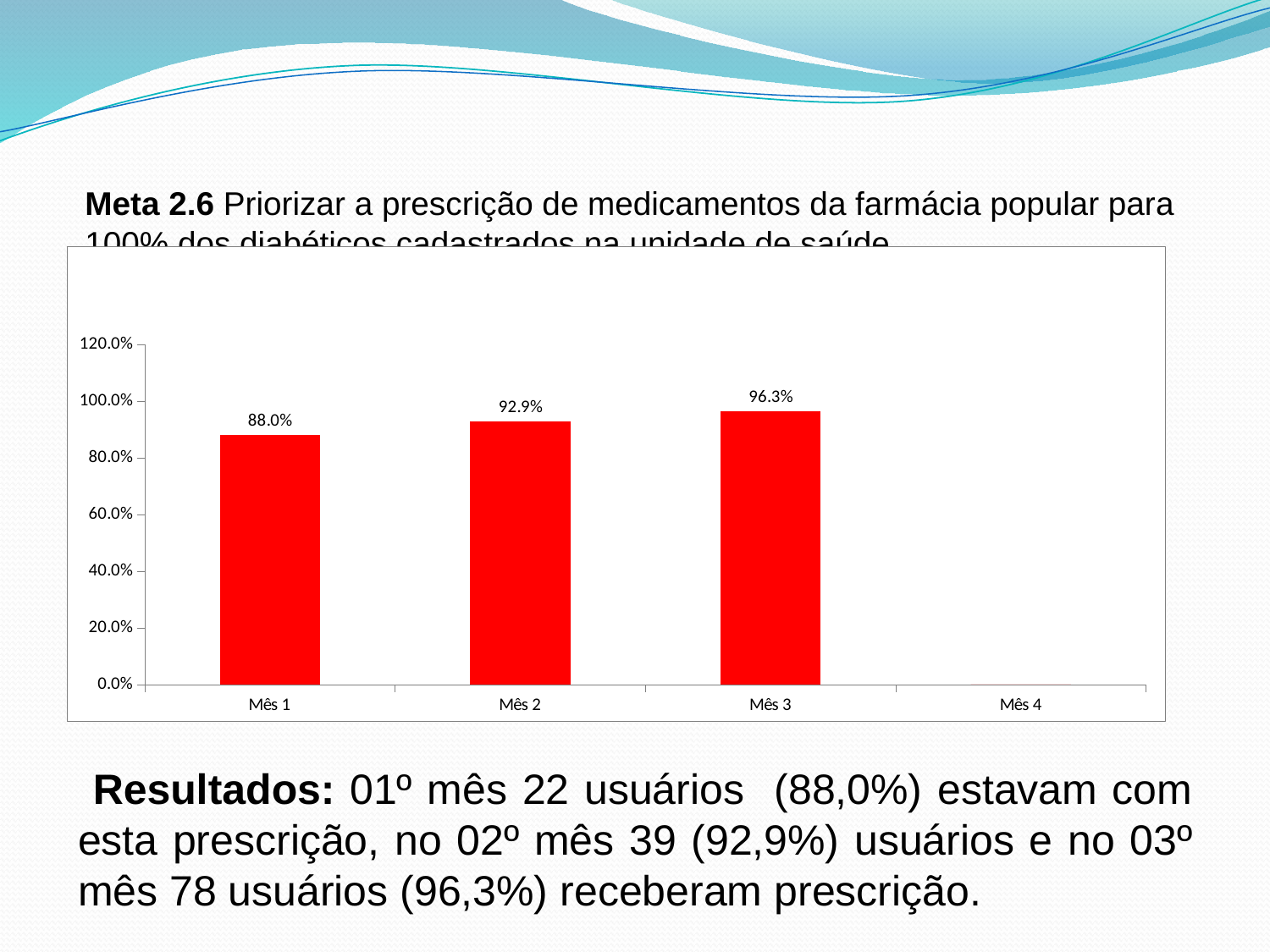

# Meta 2.6 Priorizar a prescrição de medicamentos da farmácia popular para 100% dos diabéticos cadastrados na unidade de saúde.

### Chart

| Category | Proporção de diabéticos com prescrição de medicamentos da Farmácia Popular/Hiperdia priorizada.       |
|---|---|
| Mês 1 | 0.88 |
| Mês 2 | 0.9285714285714286 |
| Mês 3 | 0.9629629629629624 |
| Mês 4 | 0.0 |
 Resultados: 01º mês 22 usuários  (88,0%) estavam com esta prescrição, no 02º mês 39 (92,9%) usuários e no 03º mês 78 usuários (96,3%) receberam prescrição.